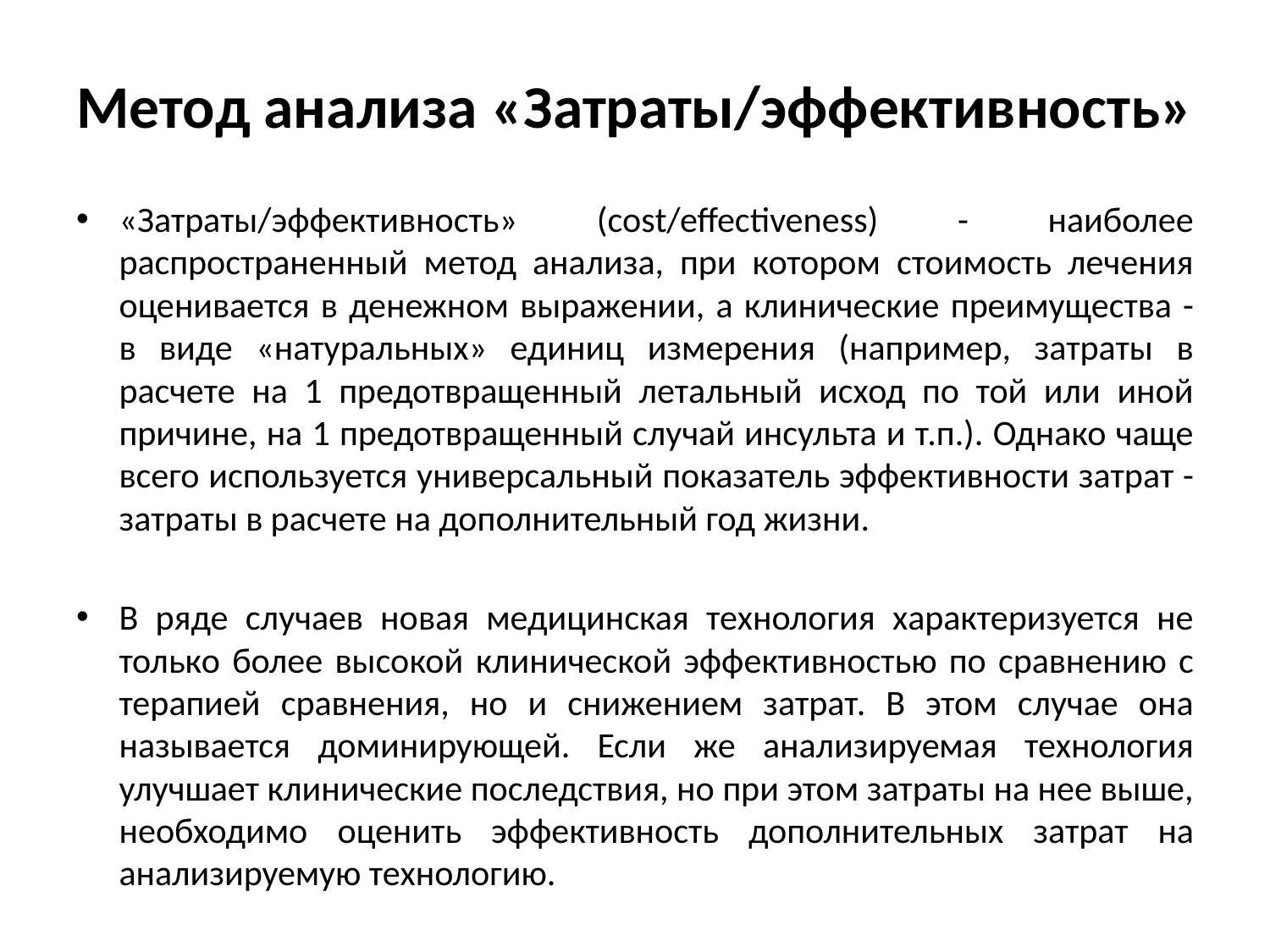

# Метод анализа «Затраты/эффективность»
«Затраты/эффективность» (cost/effectiveness) - наиболее распространенный метод анализа, при котором стоимость лечения оценивается в денежном выражении, а клинические преимущества - в виде «натуральных» единиц измерения (например, затраты в расчете на 1 предотвращенный летальный исход по той или иной причине, на 1 предотвращенный случай инсульта и т.п.). Однако чаще всего используется универсальный показатель эффективности затрат - затраты в расчете на дополнительный год жизни.

В ряде случаев новая медицинская технология характеризуется не только более высокой клинической эффективностью по сравнению с терапией сравнения, но и снижением затрат. В этом случае она называется доминирующей. Если же анализируемая технология улучшает клинические последствия, но при этом затраты на нее выше, необходимо оценить эффективность дополнительных затрат на анализируемую технологию.